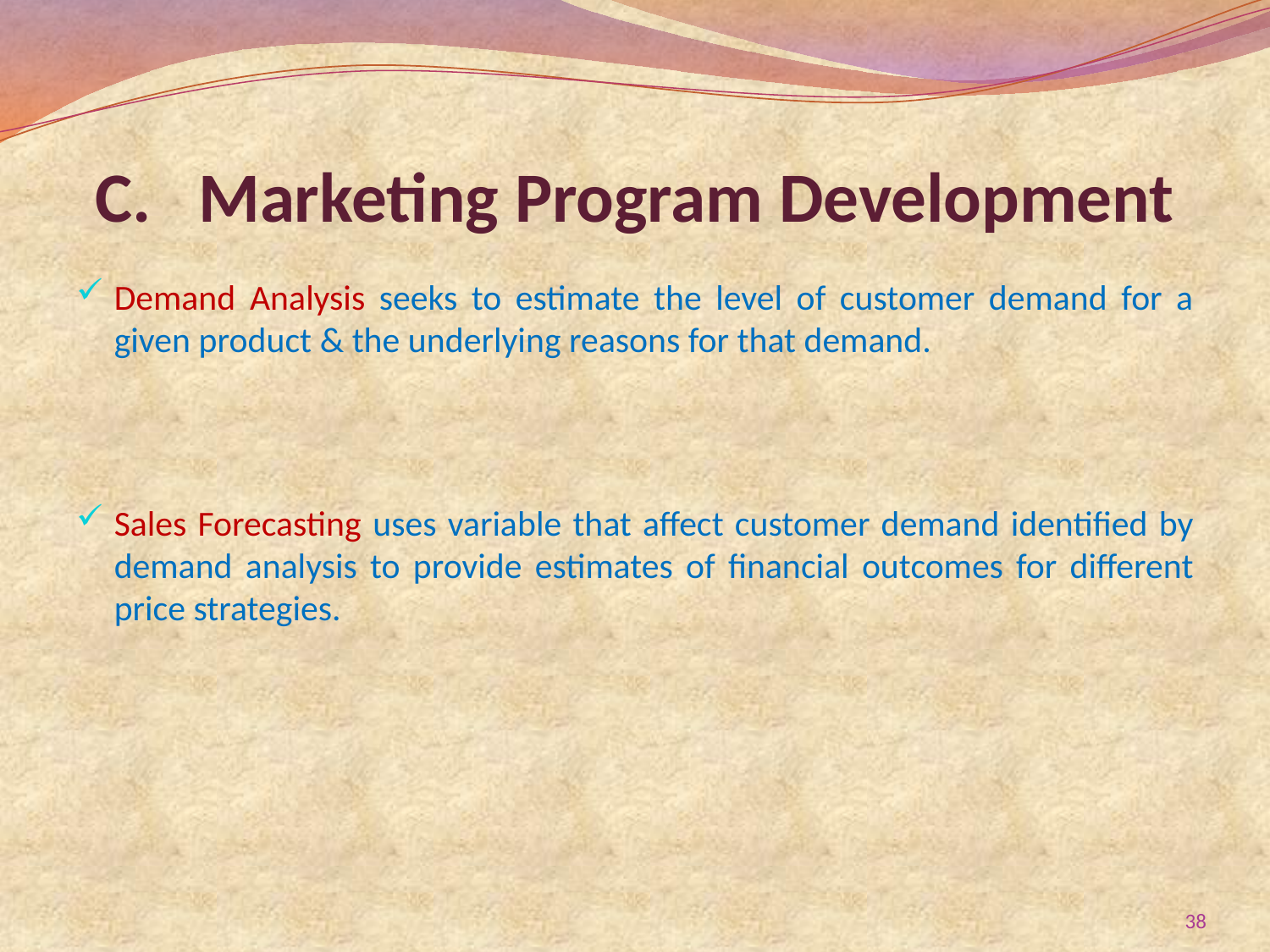

# Marketing Program Development
Demand Analysis seeks to estimate the level of customer demand for a given product & the underlying reasons for that demand.

Sales Forecasting uses variable that affect customer demand identified by demand analysis to provide estimates of financial outcomes for different price strategies.

38